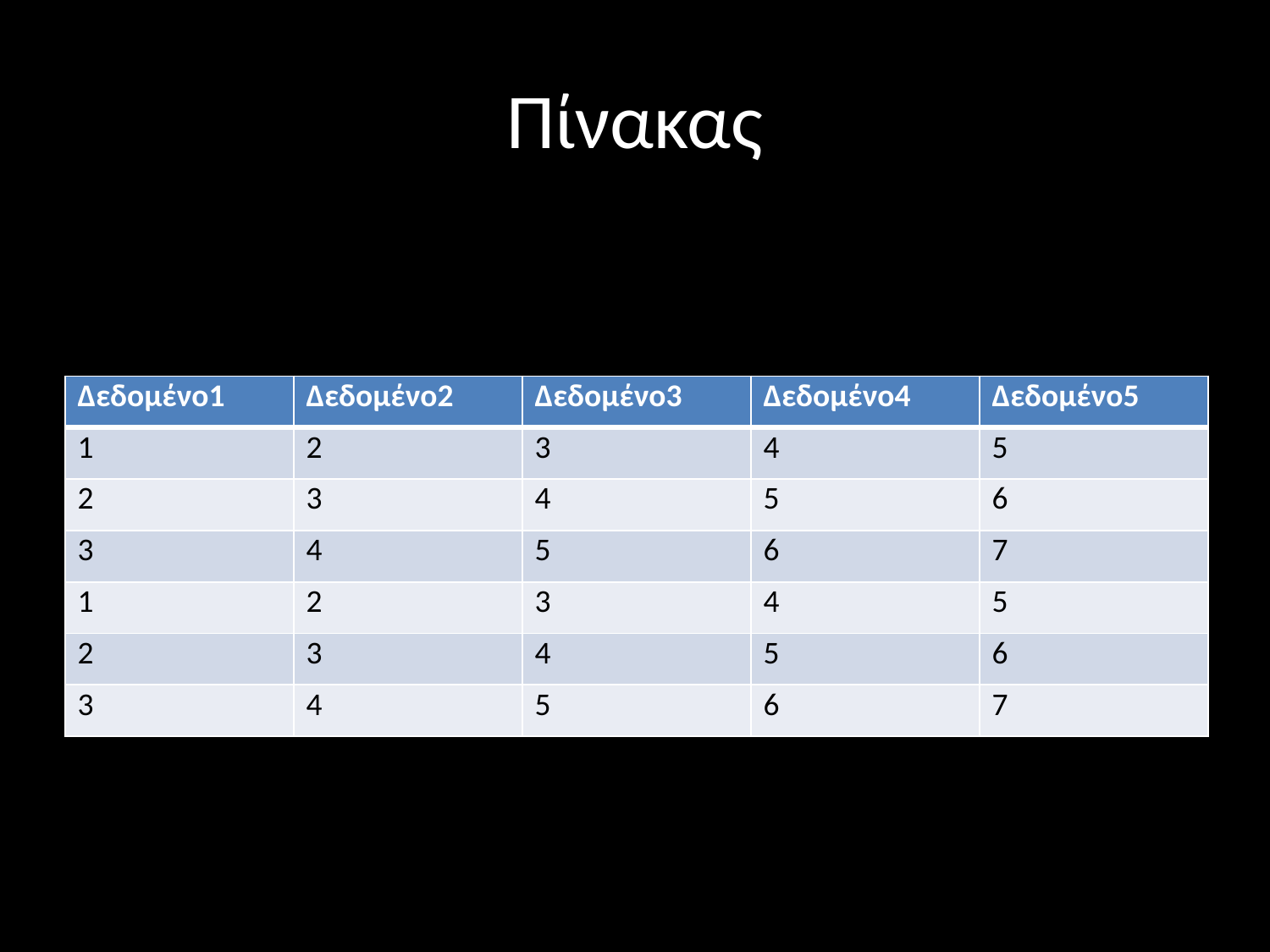

# Πίνακας
| Δεδομένο1 | Δεδομένο2 | Δεδομένο3 | Δεδομένο4 | Δεδομένο5 |
| --- | --- | --- | --- | --- |
| 1 | 2 | 3 | 4 | 5 |
| 2 | 3 | 4 | 5 | 6 |
| 3 | 4 | 5 | 6 | 7 |
| 1 | 2 | 3 | 4 | 5 |
| 2 | 3 | 4 | 5 | 6 |
| 3 | 4 | 5 | 6 | 7 |